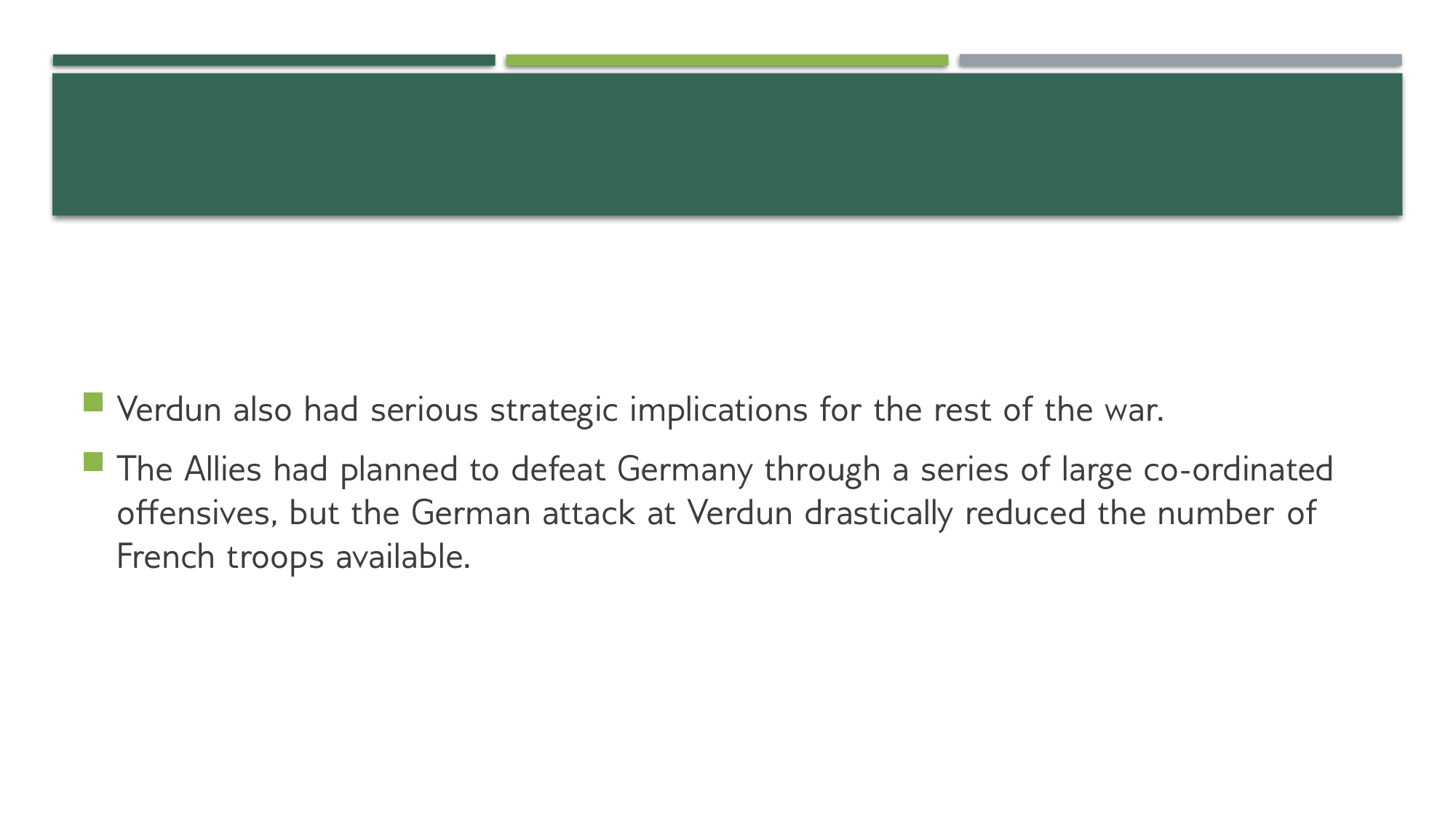

#
Verdun also had serious strategic implications for the rest of the war.
The Allies had planned to defeat Germany through a series of large co-ordinated offensives, but the German attack at Verdun drastically reduced the number of French troops available.